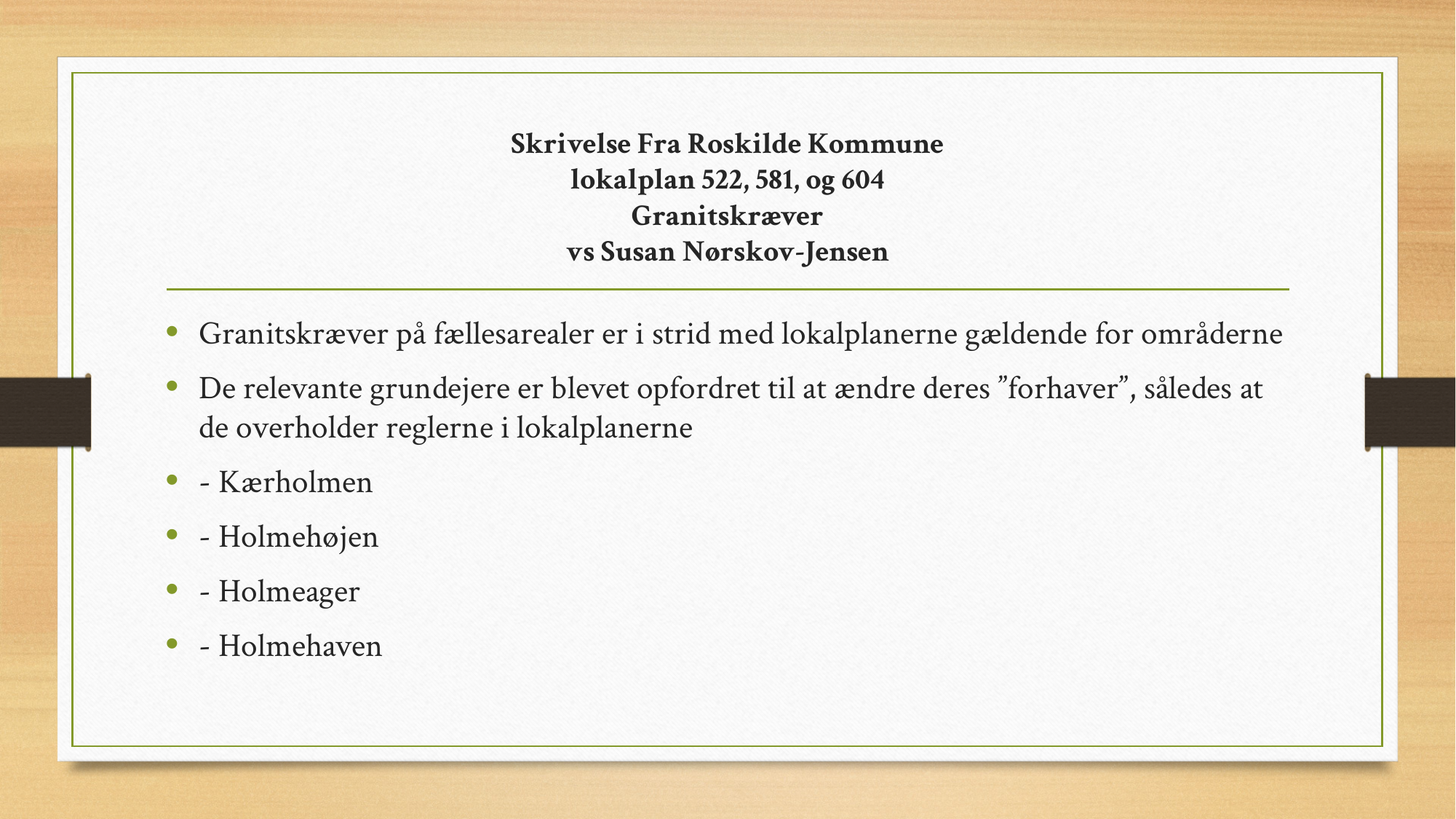

# Skrivelse Fra Roskilde Kommune lokalplan 522, 581, og 604 Granitskræver vs Susan Nørskov-Jensen
Granitskræver på fællesarealer er i strid med lokalplanerne gældende for områderne
De relevante grundejere er blevet opfordret til at ændre deres ”forhaver”, således at de overholder reglerne i lokalplanerne
- Kærholmen
- Holmehøjen
- Holmeager
- Holmehaven